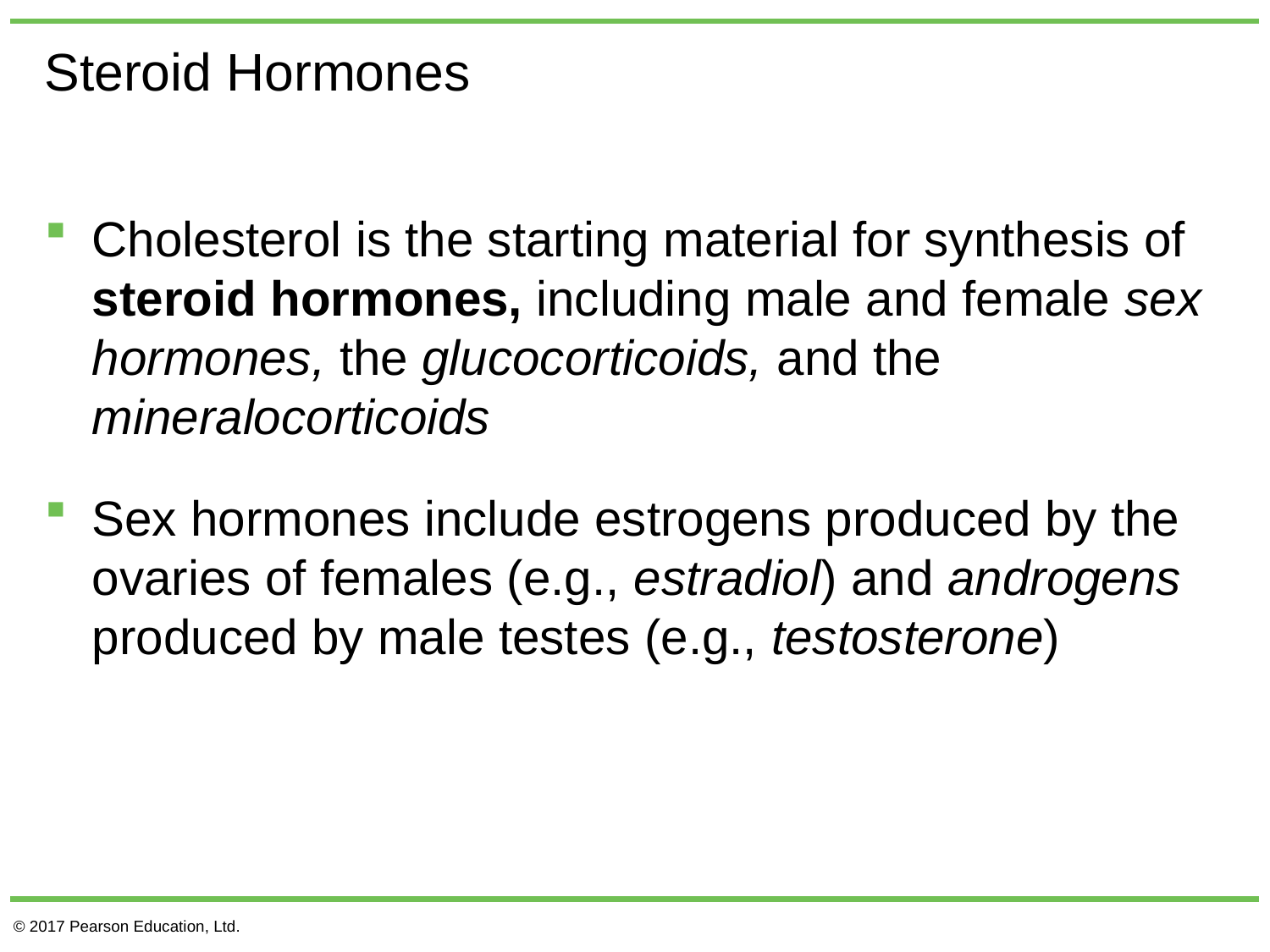

# Steroid Hormones
Cholesterol is the starting material for synthesis of steroid hormones, including male and female sex hormones, the glucocorticoids, and the mineralocorticoids
Sex hormones include estrogens produced by the ovaries of females (e.g., estradiol) and androgens produced by male testes (e.g., testosterone)
© 2017 Pearson Education, Ltd.